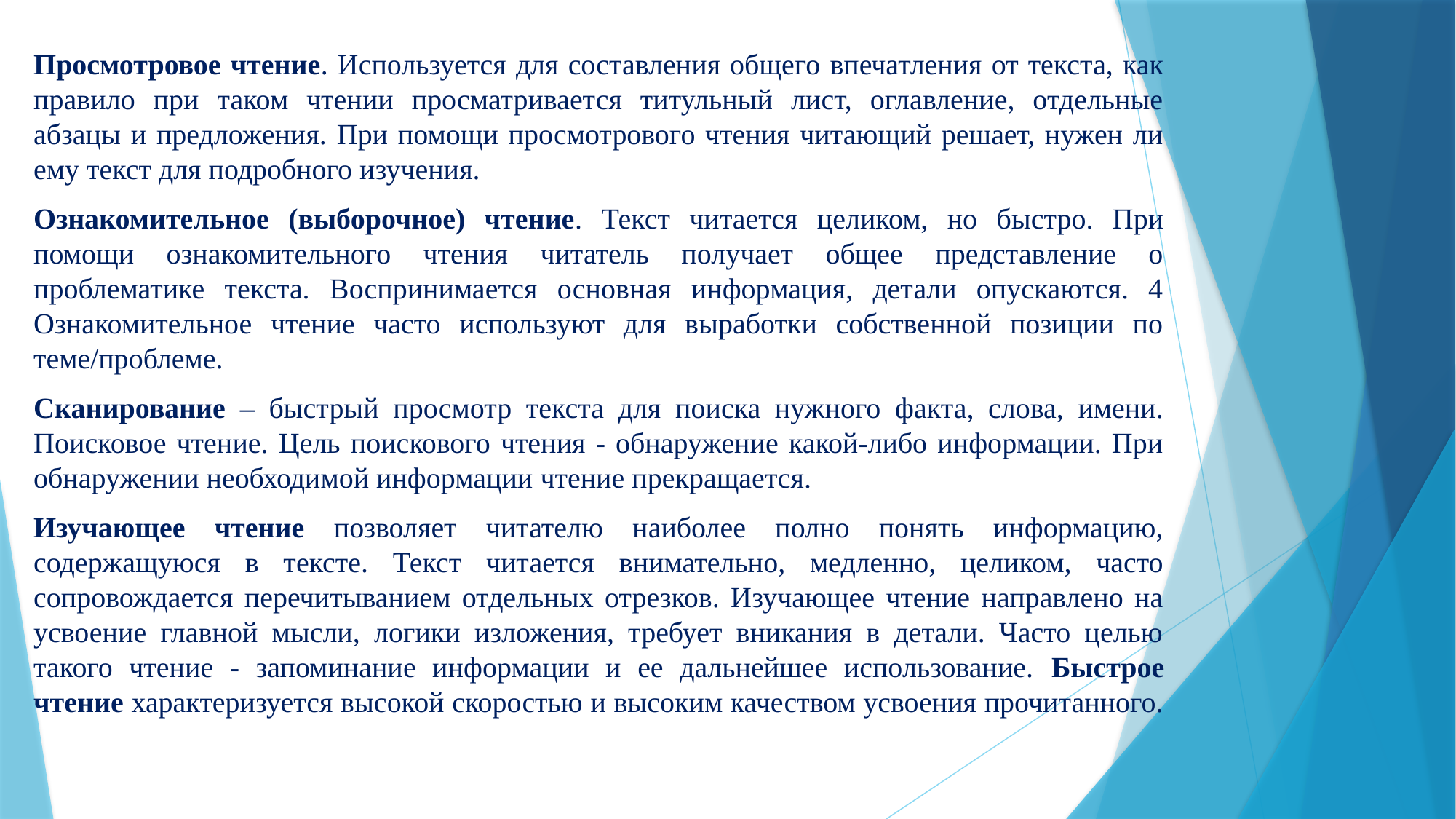

Просмотровое чтение. Используется для составления общего впечатления от текста, как правило при таком чтении просматривается титульный лист, оглавление, отдельные абзацы и предложения. При помощи просмотрового чтения читающий решает, нужен ли ему текст для подробного изучения.
Ознакомительное (выборочное) чтение. Текст читается целиком, но быстро. При помощи ознакомительного чтения читатель получает общее представление о проблематике текста. Воспринимается основная информация, детали опускаются. 4 Ознакомительное чтение часто используют для выработки собственной позиции по теме/проблеме.
Сканирование – быстрый просмотр текста для поиска нужного факта, слова, имени. Поисковое чтение. Цель поискового чтения - обнаружение какой-либо информации. При обнаружении необходимой информации чтение прекращается.
Изучающее чтение позволяет читателю наиболее полно понять информацию, содержащуюся в тексте. Текст читается внимательно, медленно, целиком, часто сопровождается перечитыванием отдельных отрезков. Изучающее чтение направлено на усвоение главной мысли, логики изложения, требует вникания в детали. Часто целью такого чтение - запоминание информации и ее дальнейшее использование. Быстрое чтение характеризуется высокой скоростью и высоким качеством усвоения прочитанного.